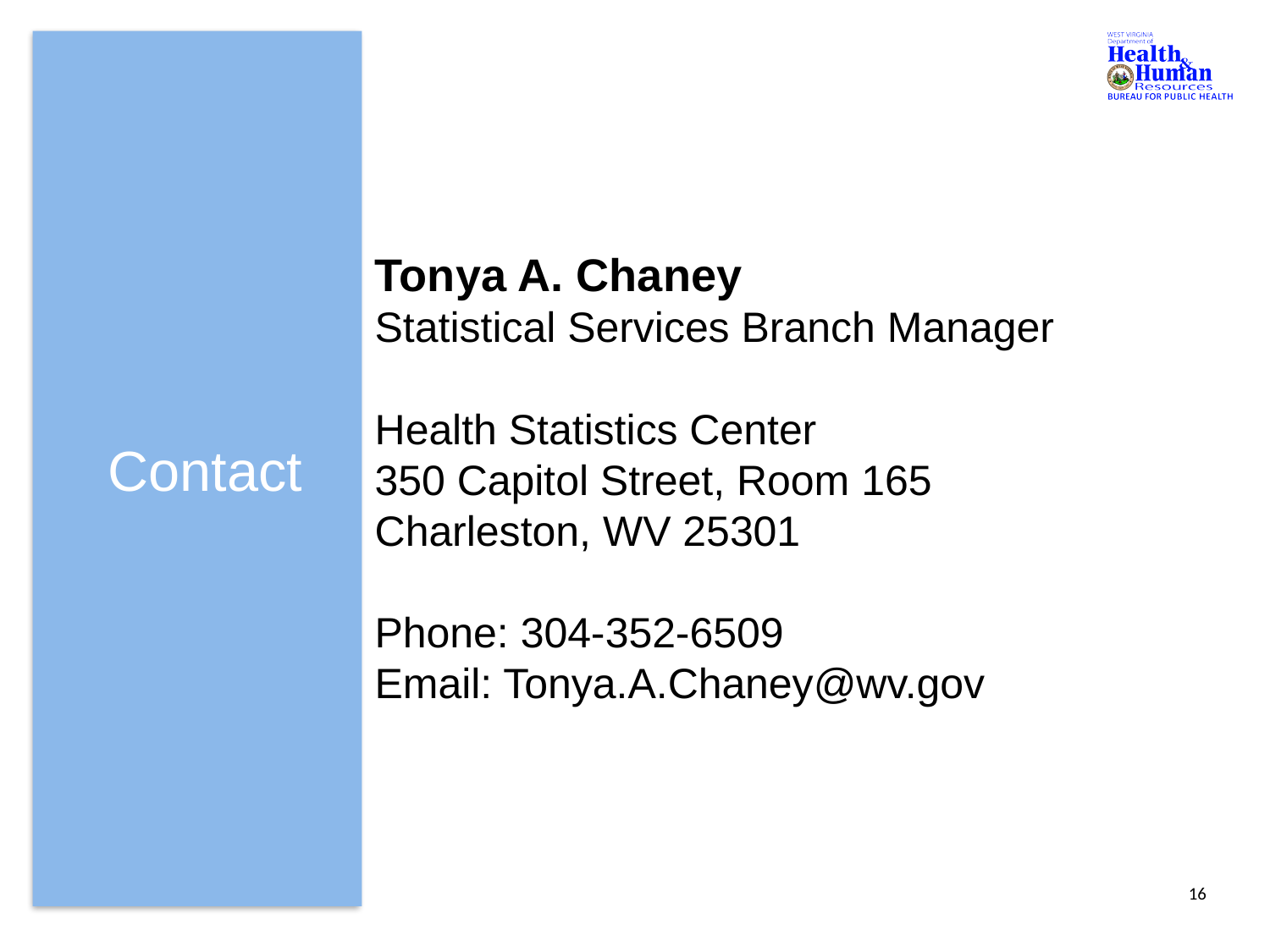

# Contact
Tonya A. Chaney
Statistical Services Branch Manager

Health Statistics Center
350 Capitol Street, Room 165
Charleston, WV 25301

Phone: 304-352-6509
Email: Tonya.A.Chaney@wv.gov
16